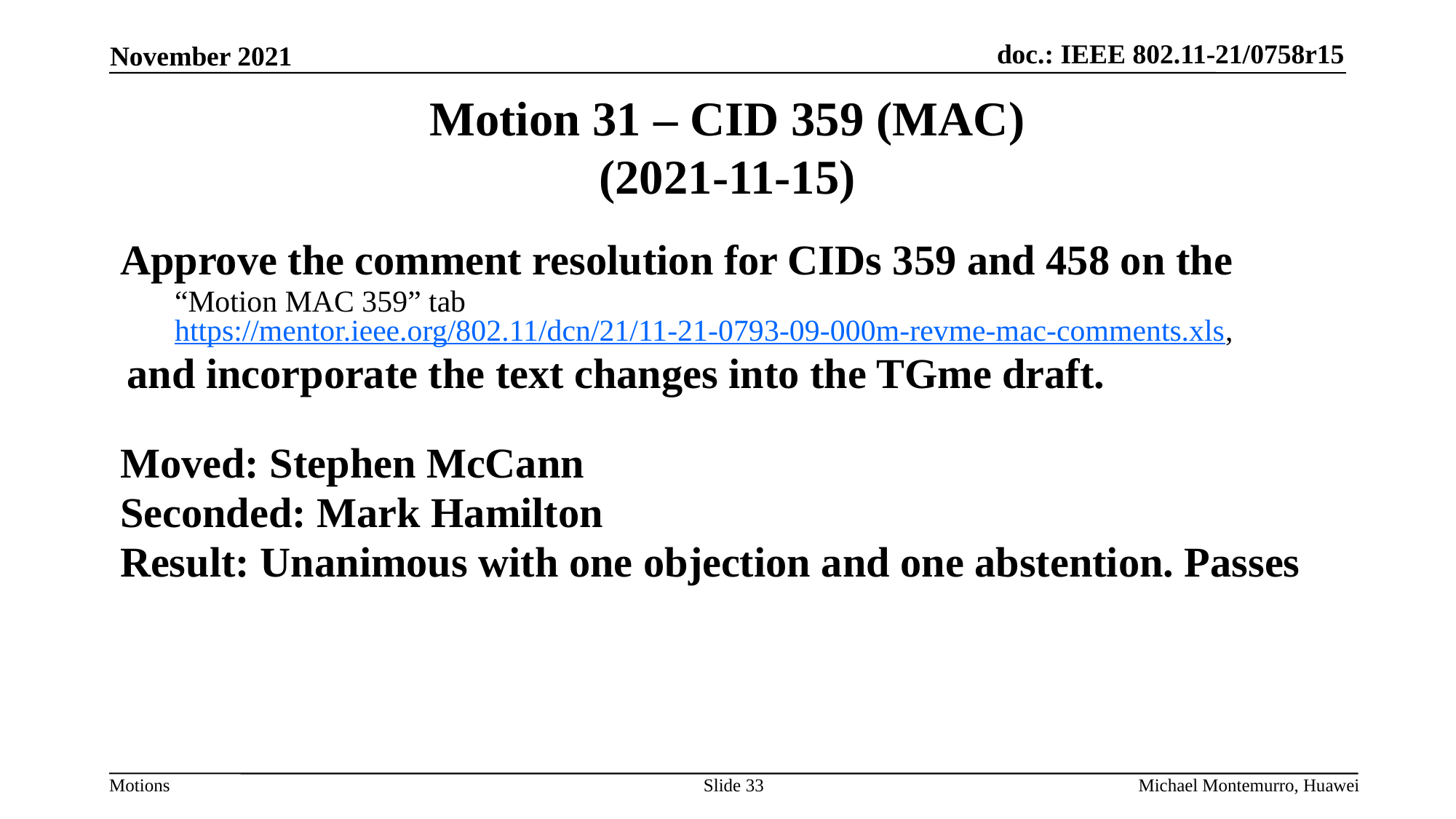

# Motion 31 – CID 359 (MAC) (2021-11-15)
Approve the comment resolution for CIDs 359 and 458 on the
“Motion MAC 359” tab https://mentor.ieee.org/802.11/dcn/21/11-21-0793-09-000m-revme-mac-comments.xls,
and incorporate the text changes into the TGme draft.
Moved: Stephen McCann
Seconded: Mark Hamilton
Result: Unanimous with one objection and one abstention. Passes
Slide 33
Michael Montemurro, Huawei